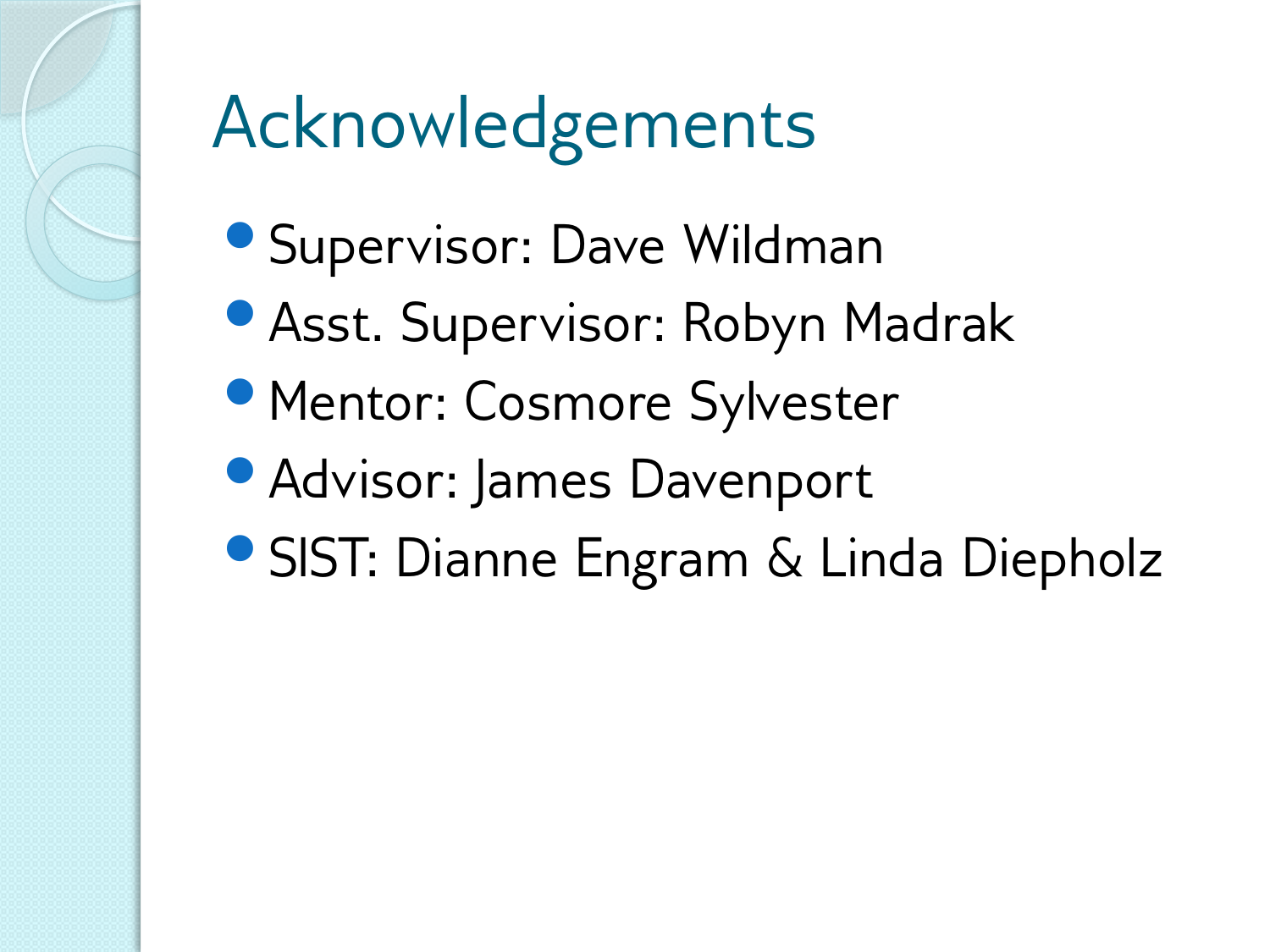

# Acknowledgements
Supervisor: Dave Wildman
Asst. Supervisor: Robyn Madrak
Mentor: Cosmore Sylvester
Advisor: James Davenport
SIST: Dianne Engram & Linda Diepholz